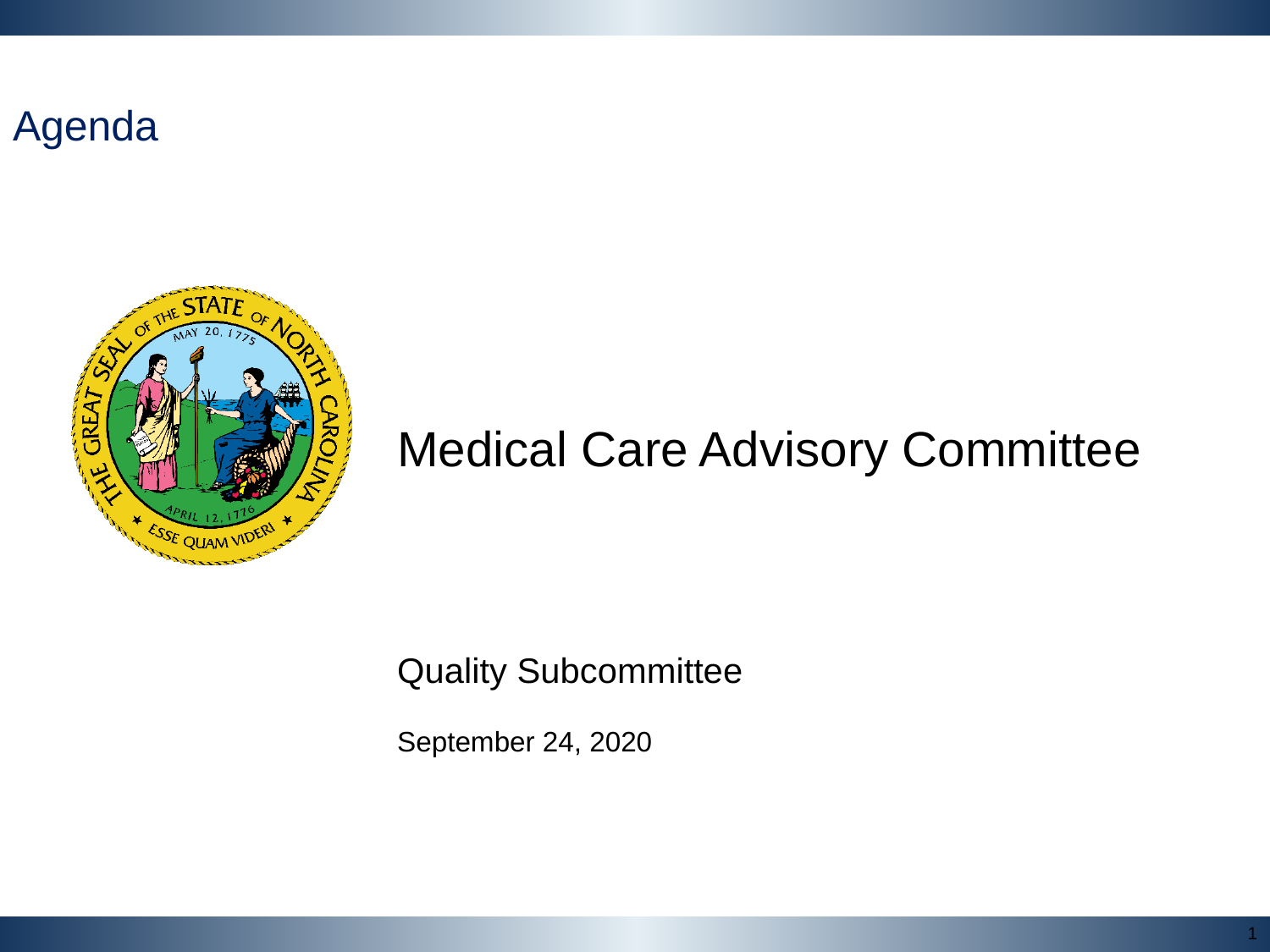

Agenda

Medical Care Advisory Committee
Quality Subcommittee
September 24, 2020
1